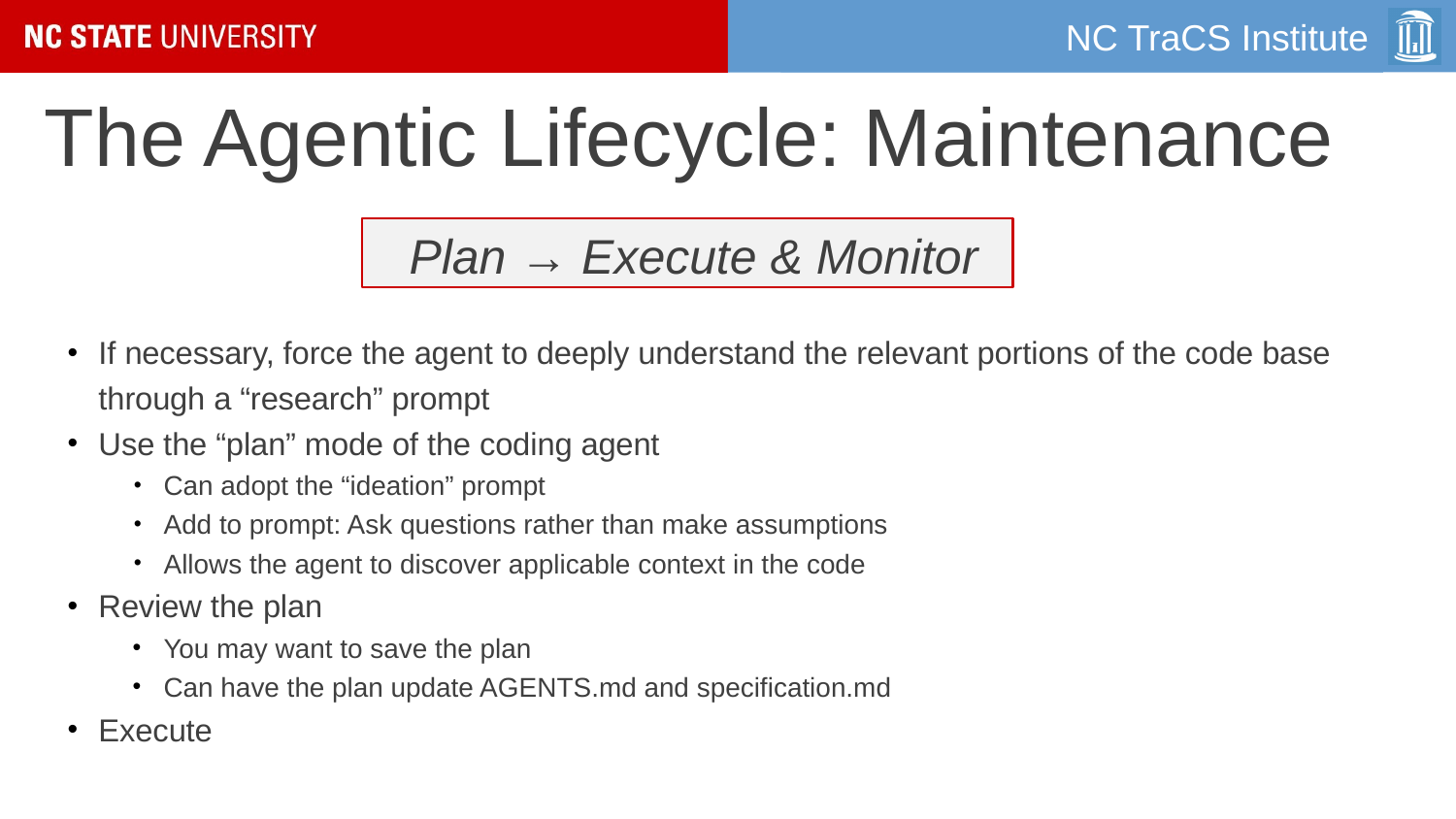

# The Agentic Lifecycle: Maintenance
Plan → Execute & Monitor
If necessary, force the agent to deeply understand the relevant portions of the code base through a “research” prompt
Use the “plan” mode of the coding agent
Can adopt the “ideation” prompt
Add to prompt: Ask questions rather than make assumptions
Allows the agent to discover applicable context in the code
Review the plan
You may want to save the plan
Can have the plan update AGENTS.md and specification.md
Execute